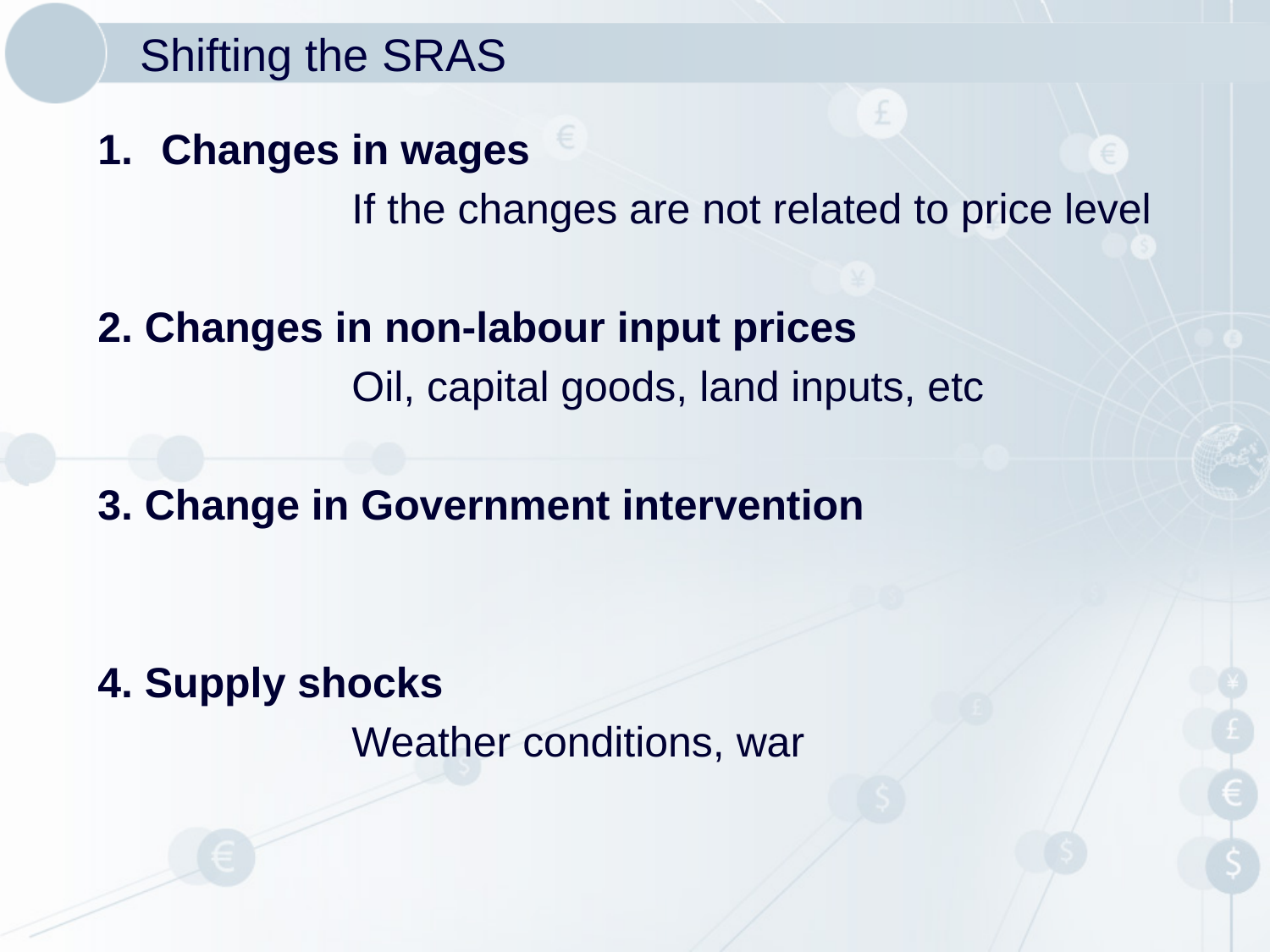

# Shifting the SRAS
Changes in wages
		If the changes are not related to price level

2. Changes in non-labour input prices
		Oil, capital goods, land inputs, etc

3. Change in Government intervention

4. Supply shocks
		Weather conditions, war